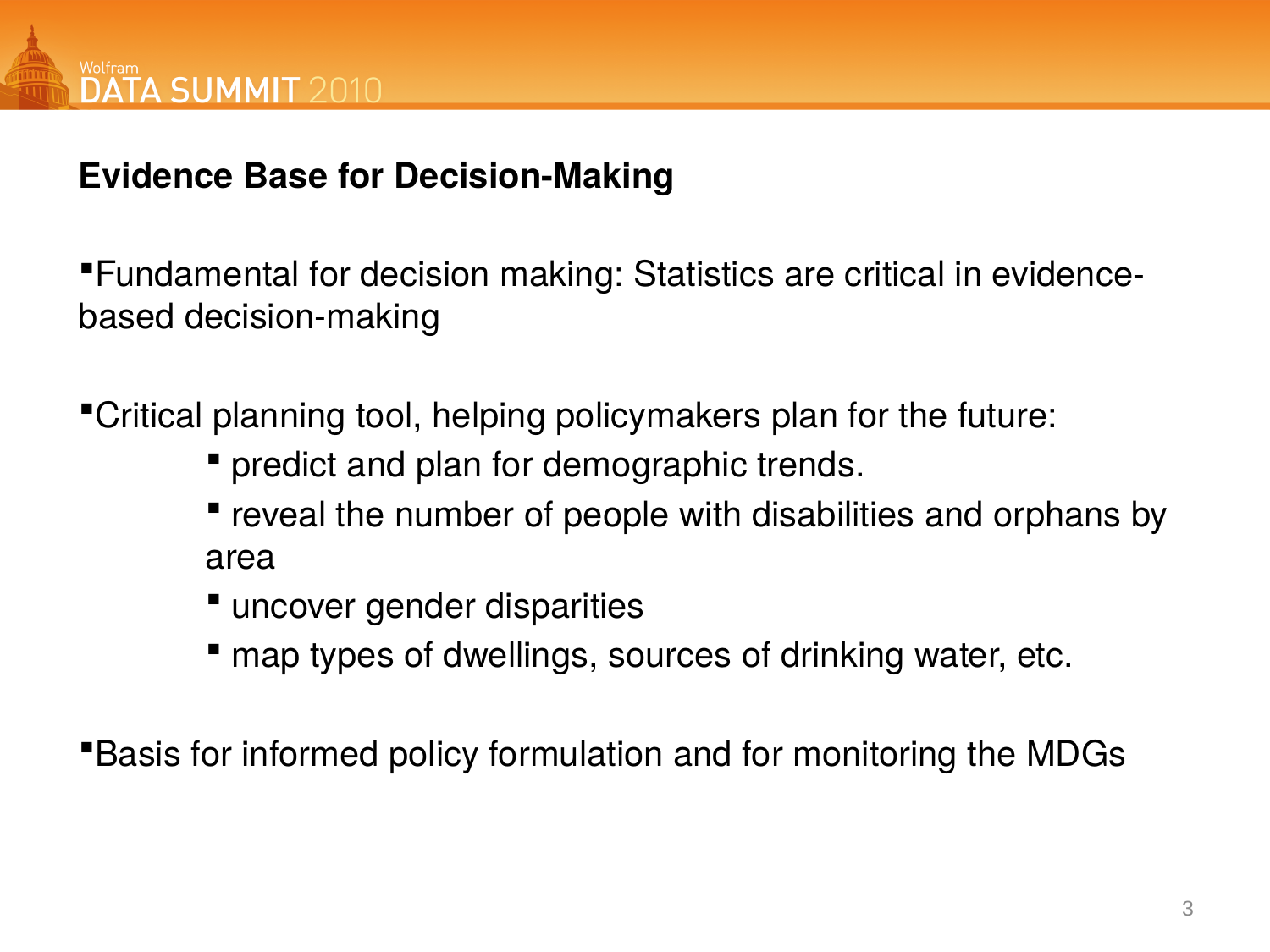

Evidence Base for Decision-Making

Fundamental for decision making: Statistics are critical in evidence-based decision-making

Critical planning tool, helping policymakers plan for the future:
 predict and plan for demographic trends.
 reveal the number of people with disabilities and orphans by area
 uncover gender disparities
 map types of dwellings, sources of drinking water, etc.

Basis for informed policy formulation and for monitoring the MDGs

3